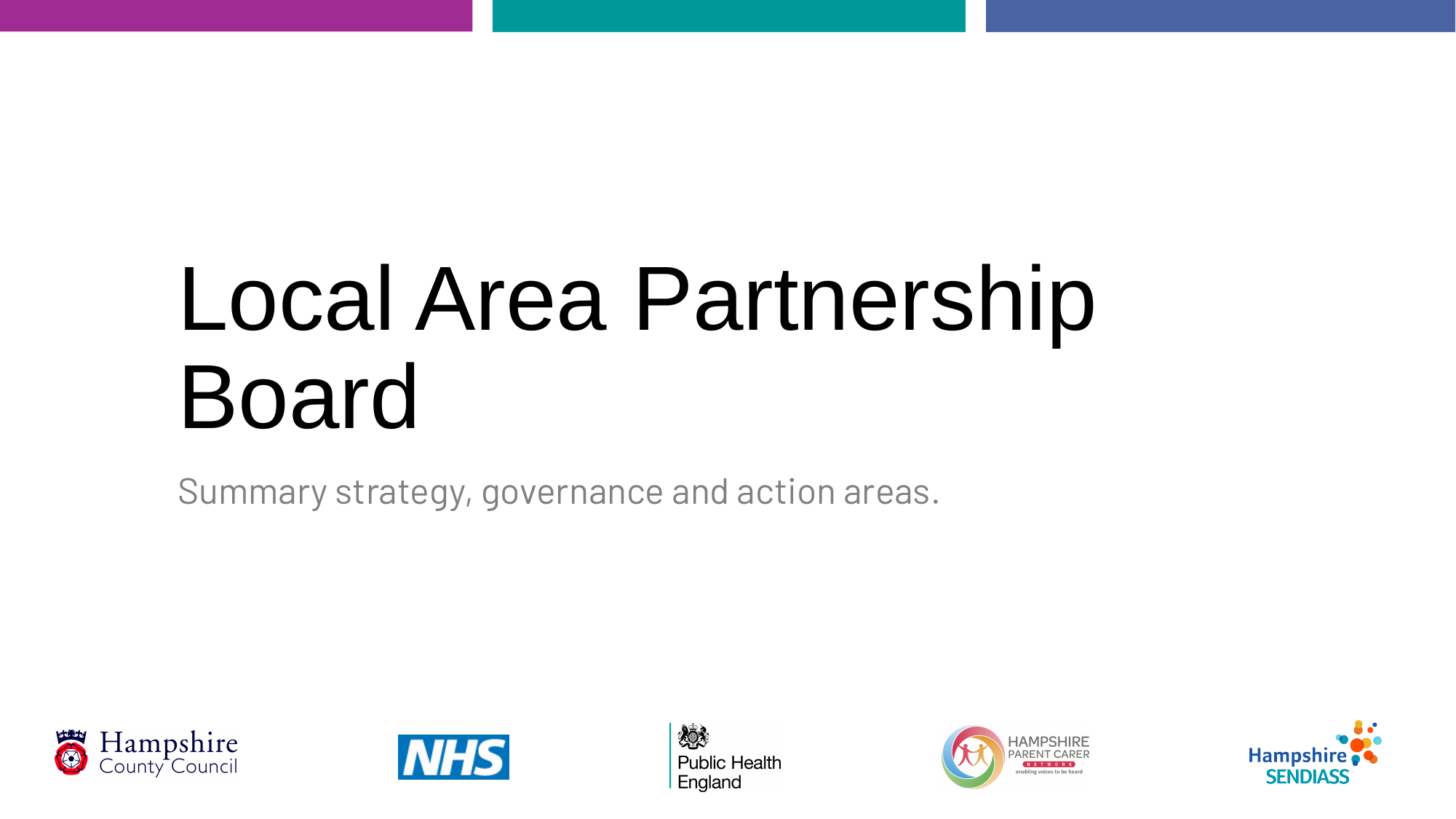

# Local Area Partnership Board
Summary strategy, governance and action areas.